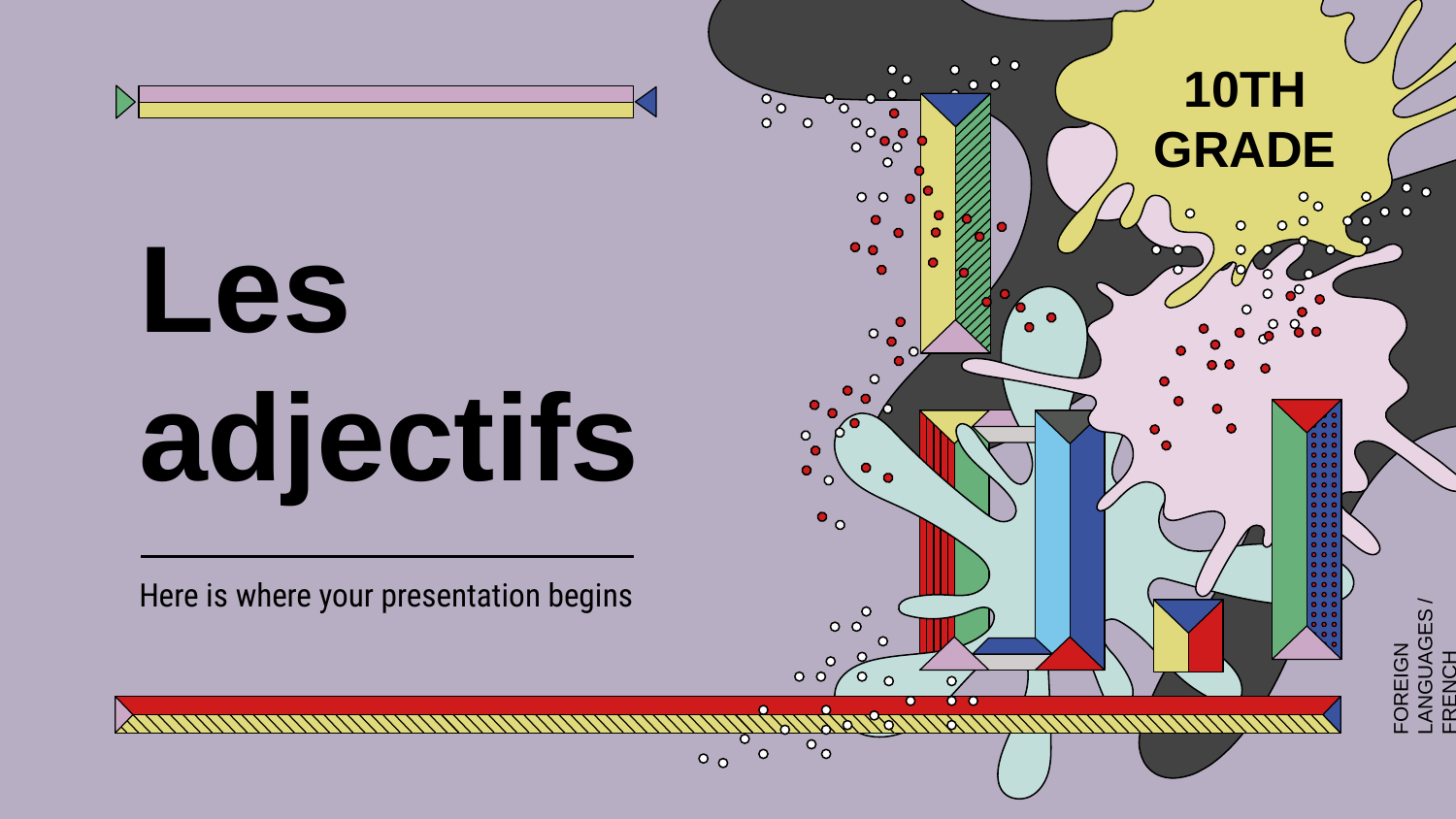

10TH GRADE
# Les adjectifs
Here is where your presentation begins
FOREIGN LANGUAGES / FRENCH